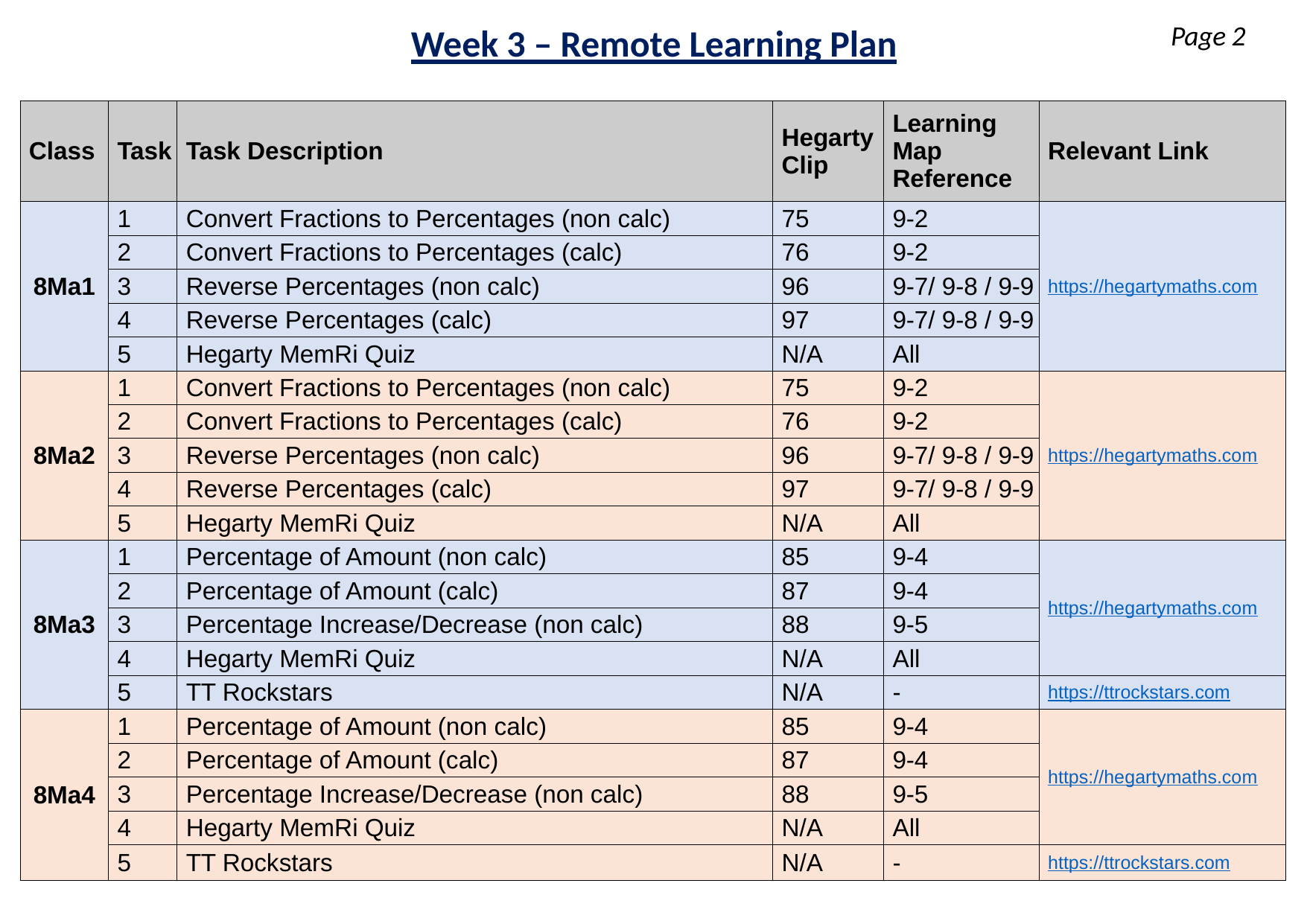

Page 2
Week 3 – Remote Learning Plan
| Class | Task | Task Description | Hegarty Clip | Learning Map Reference | Relevant Link |
| --- | --- | --- | --- | --- | --- |
| 8Ma1 | 1 | Convert Fractions to Percentages (non calc) | 75 | 9-2 | https://hegartymaths.com |
|  | 2 | Convert Fractions to Percentages (calc) | 76 | 9-2 |  |
|  | 3 | Reverse Percentages (non calc) | 96 | 9-7/ 9-8 / 9-9 |  |
|  | 4 | Reverse Percentages (calc) | 97 | 9-7/ 9-8 / 9-9 |  |
|  | 5 | Hegarty MemRi Quiz | N/A | All |  |
| 8Ma2 | 1 | Convert Fractions to Percentages (non calc) | 75 | 9-2 | https://hegartymaths.com |
|  | 2 | Convert Fractions to Percentages (calc) | 76 | 9-2 |  |
|  | 3 | Reverse Percentages (non calc) | 96 | 9-7/ 9-8 / 9-9 |  |
|  | 4 | Reverse Percentages (calc) | 97 | 9-7/ 9-8 / 9-9 |  |
|  | 5 | Hegarty MemRi Quiz | N/A | All |  |
| 8Ma3 | 1 | Percentage of Amount (non calc) | 85 | 9-4 | https://hegartymaths.com |
|  | 2 | Percentage of Amount (calc) | 87 | 9-4 |  |
|  | 3 | Percentage Increase/Decrease (non calc) | 88 | 9-5 |  |
|  | 4 | Hegarty MemRi Quiz | N/A | All |  |
|  | 5 | TT Rockstars | N/A | - | https://ttrockstars.com |
| 8Ma4 | 1 | Percentage of Amount (non calc) | 85 | 9-4 | https://hegartymaths.com |
|  | 2 | Percentage of Amount (calc) | 87 | 9-4 |  |
|  | 3 | Percentage Increase/Decrease (non calc) | 88 | 9-5 |  |
|  | 4 | Hegarty MemRi Quiz | N/A | All |  |
|  | 5 | TT Rockstars | N/A | - | https://ttrockstars.com |